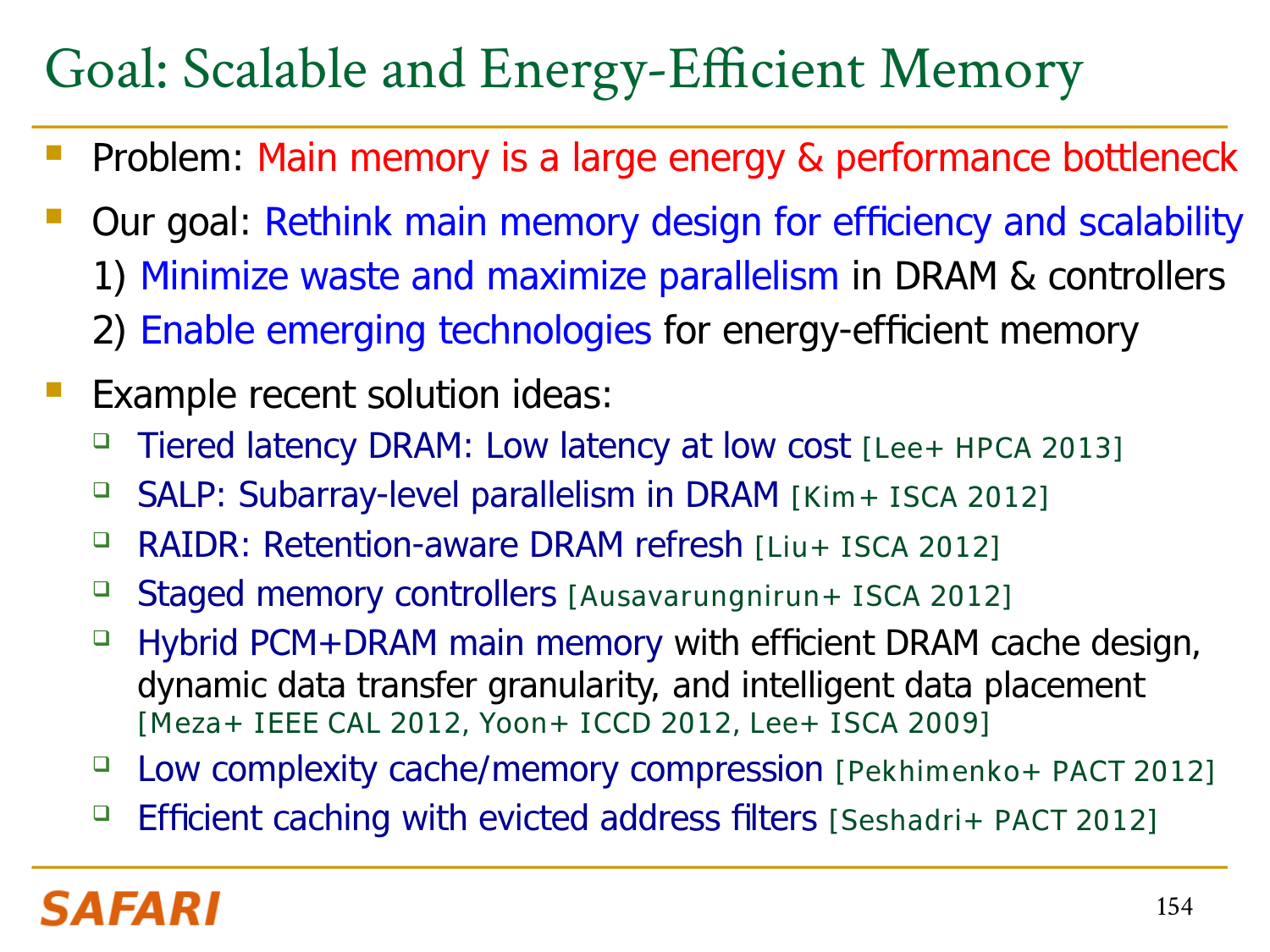

# Goal: Scalable and Energy-Efficient Memory
Problem: Main memory is a large energy & performance bottleneck

Our goal: Rethink main memory design for efficiency and scalability
1) Minimize waste and maximize parallelism in DRAM & controllers
2) Enable emerging technologies for energy-efficient memory

Example recent solution ideas:
Tiered latency DRAM: Low latency at low cost [Lee+ HPCA 2013]
SALP: Subarray-level parallelism in DRAM [Kim+ ISCA 2012]
RAIDR: Retention-aware DRAM refresh [Liu+ ISCA 2012]
Staged memory controllers [Ausavarungnirun+ ISCA 2012]
Hybrid PCM+DRAM main memory with efficient DRAM cache design, dynamic data transfer granularity, and intelligent data placement [Meza+ IEEE CAL 2012, Yoon+ ICCD 2012, Lee+ ISCA 2009]
Low complexity cache/memory compression [Pekhimenko+ PACT 2012]
Efficient caching with evicted address filters [Seshadri+ PACT 2012]

154